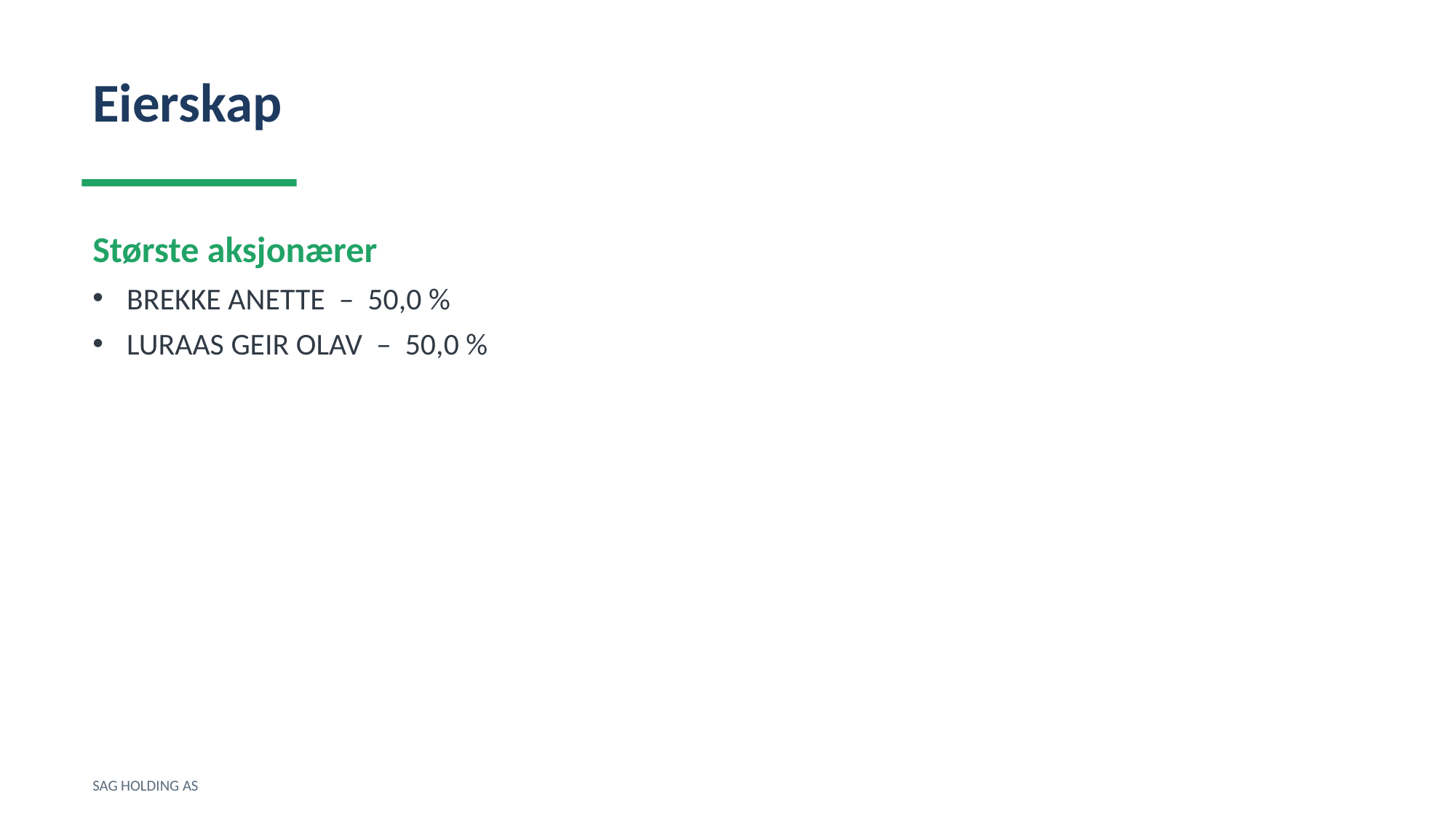

Eierskap

Største aksjonærer
BREKKE ANETTE  –  50,0 %
LURAAS GEIR OLAV  –  50,0 %
SAG HOLDING AS